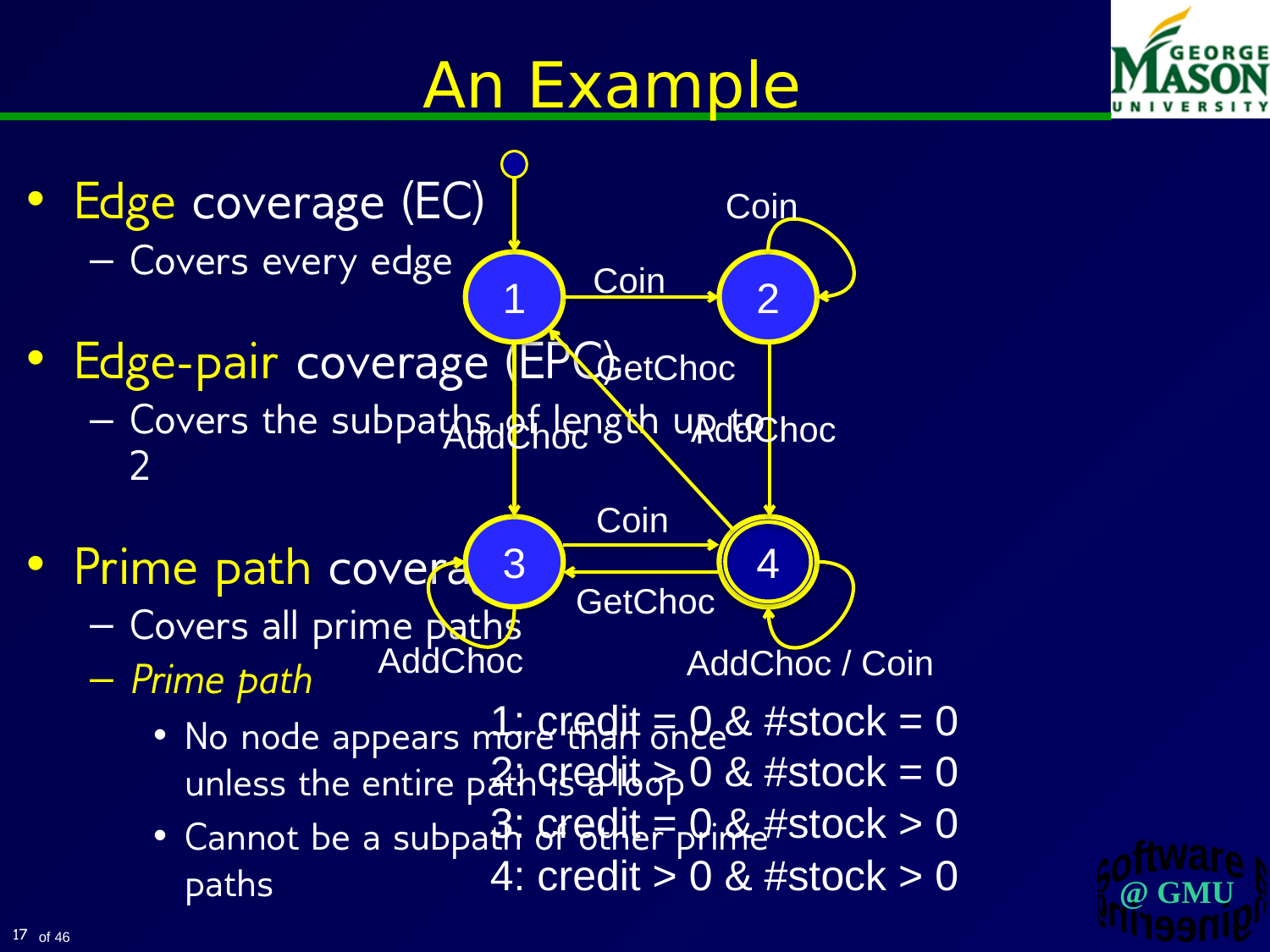

# An Example
Edge coverage (EC)
Covers every edge
Edge-pair coverage (EPC)
Covers the subpaths of length up to 2
Prime path coverage
Covers all prime paths
Prime path
No node appears more than once unless the entire path is a loop
Cannot be a subpath of other prime paths

Coin
1
Coin
2
GetChoc
AddChoc
AddChoc
Coin
3
4

GetChoc
AddChoc
AddChoc / Coin
1: credit = 0 & #stock = 0
2: credit > 0 & #stock = 0
3: credit = 0 & #stock > 0
4: credit > 0 & #stock > 0
17